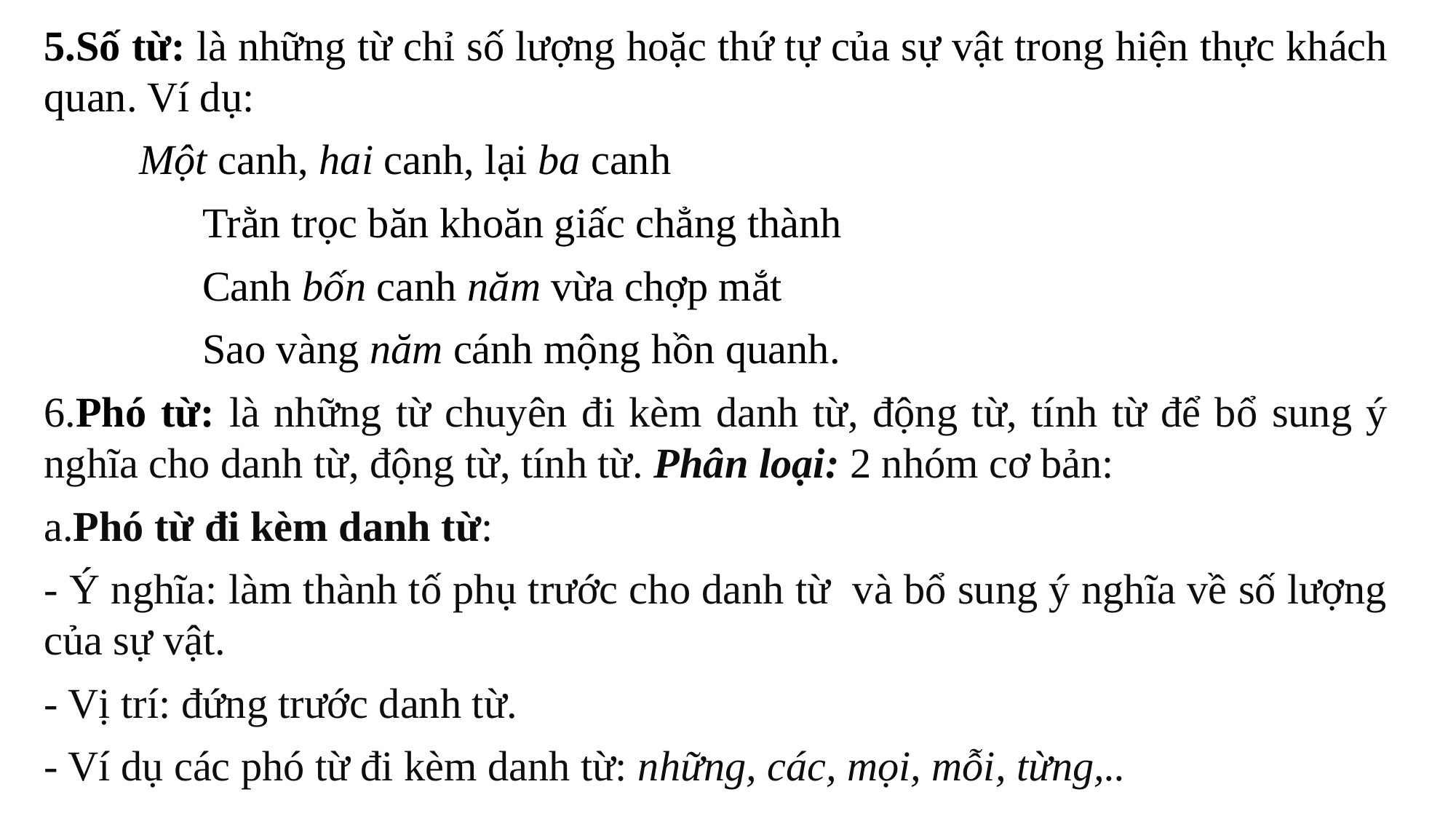

5.Số từ: là những từ chỉ số lượng hoặc thứ tự của sự vật trong hiện thực khách quan. Ví dụ:
         Một canh, hai canh, lại ba canh
               Trằn trọc băn khoăn giấc chẳng thành
               Canh bốn canh năm vừa chợp mắt
               Sao vàng năm cánh mộng hồn quanh.
6.Phó từ: là những từ chuyên đi kèm danh từ, động từ, tính từ để bổ sung ý nghĩa cho danh từ, động từ, tính từ. Phân loại: 2 nhóm cơ bản:
a.Phó từ đi kèm danh từ:
- Ý nghĩa: làm thành tố phụ trước cho danh từ  và bổ sung ý nghĩa về số lượng của sự vật.
- Vị trí: đứng trước danh từ.
- Ví dụ các phó từ đi kèm danh từ: những, các, mọi, mỗi, từng,..